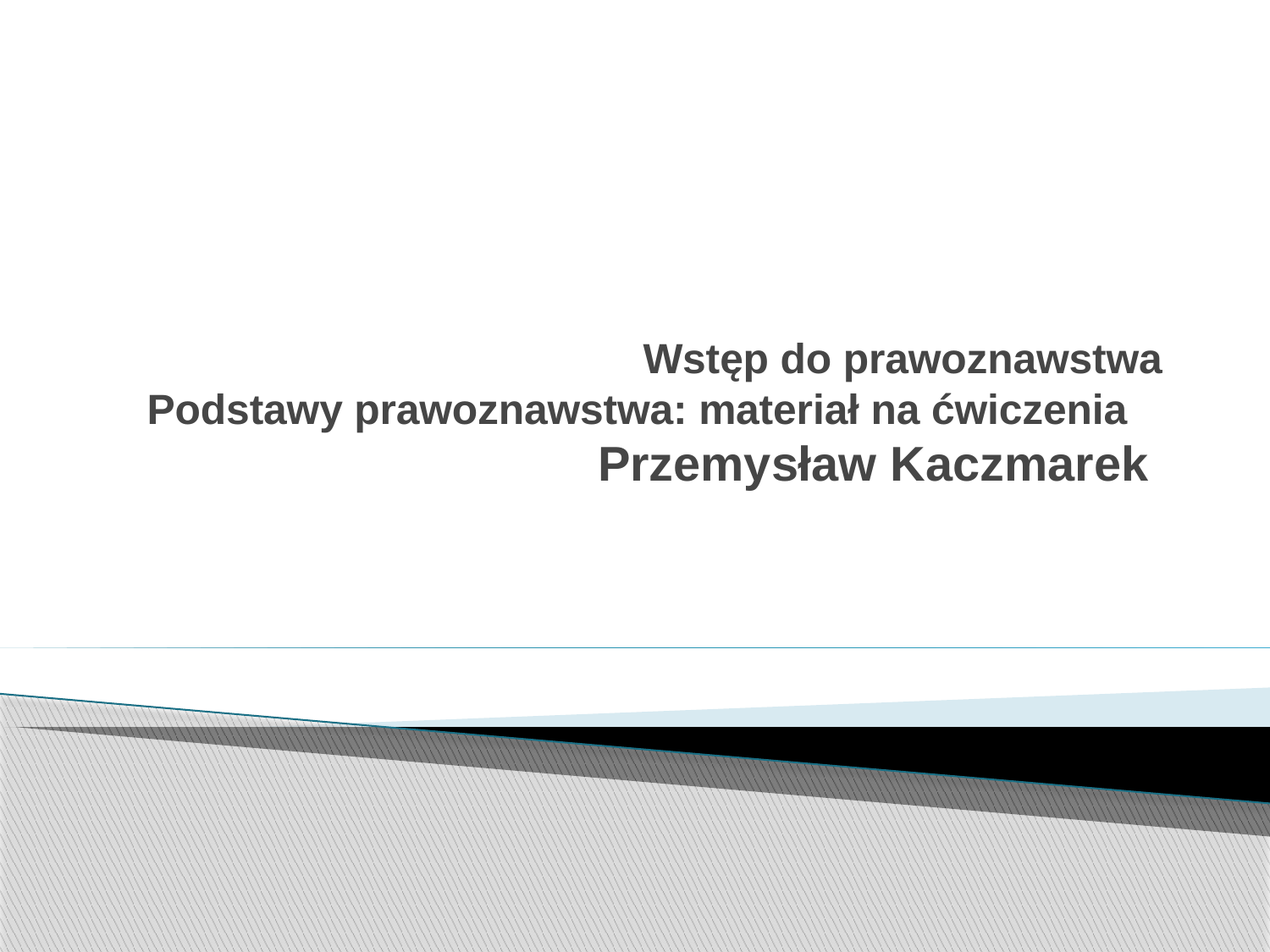

# Wstęp do prawoznawstwa Podstawy prawoznawstwa: materiał na ćwiczenia Przemysław Kaczmarek